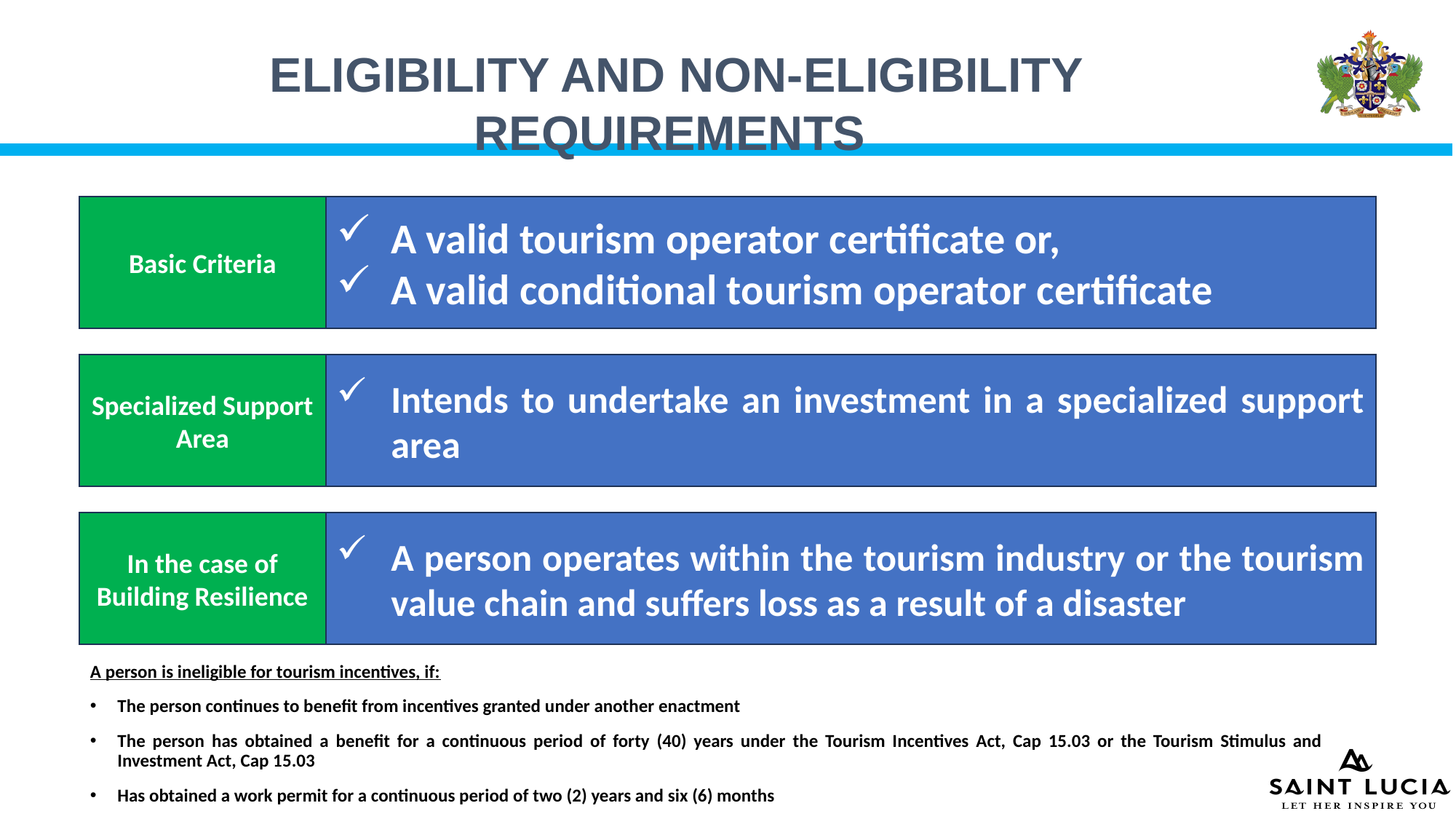

ELIGIBILITY AND NON-ELIGIBILITY REQUIREMENTS

Basic Criteria
A valid tourism operator certificate or,
A valid conditional tourism operator certificate
Specialized Support Area
Intends to undertake an investment in a specialized support area
In the case of Building Resilience
A person operates within the tourism industry or the tourism value chain and suffers loss as a result of a disaster
A person is ineligible for tourism incentives, if:
The person continues to benefit from incentives granted under another enactment
The person has obtained a benefit for a continuous period of forty (40) years under the Tourism Incentives Act, Cap 15.03 or the Tourism Stimulus and Investment Act, Cap 15.03
Has obtained a work permit for a continuous period of two (2) years and six (6) months